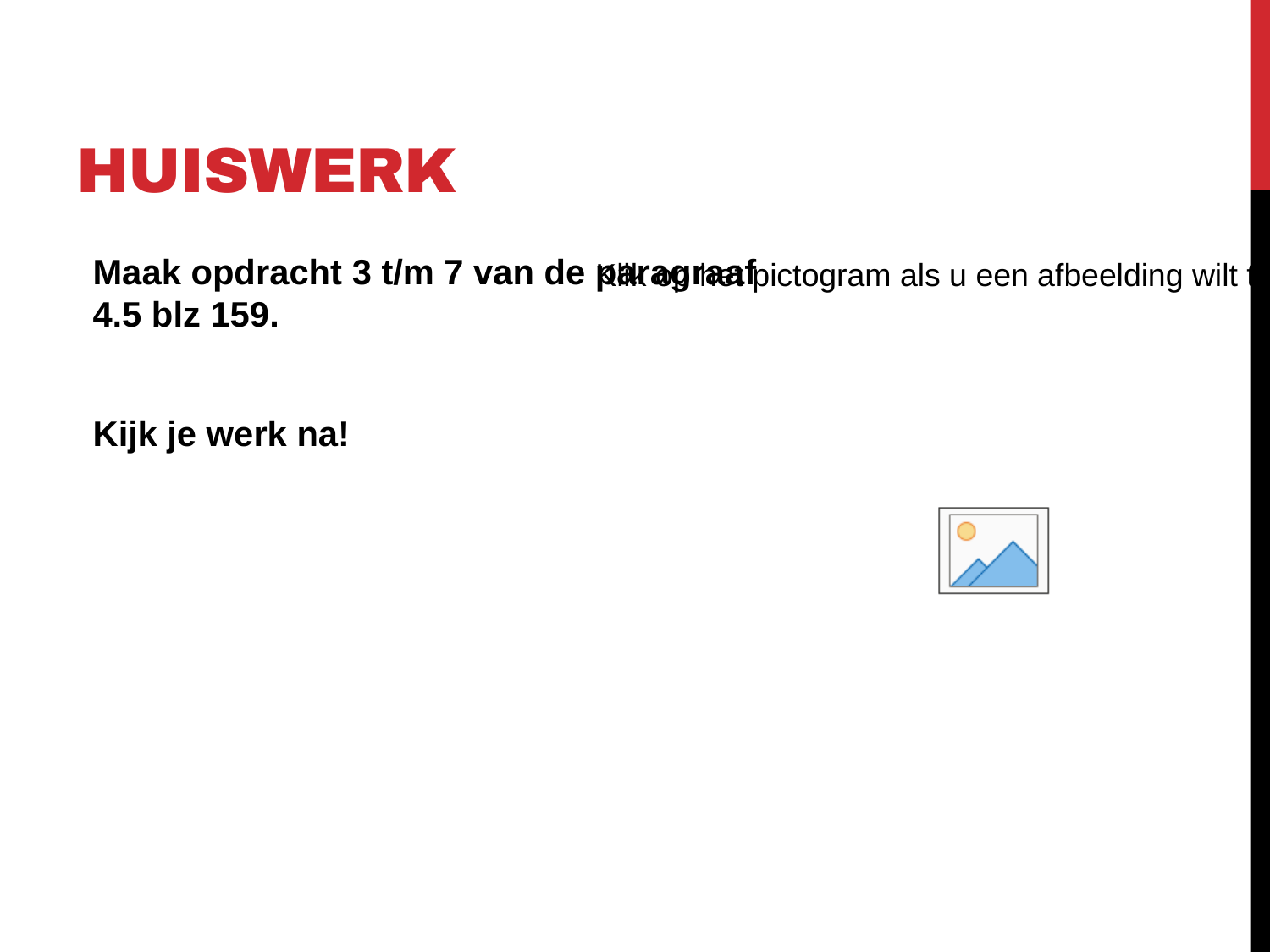

# huiswerk
Maak opdracht 3 t/m 7 van de paragraaf 4.5 blz 159.

Kijk je werk na!